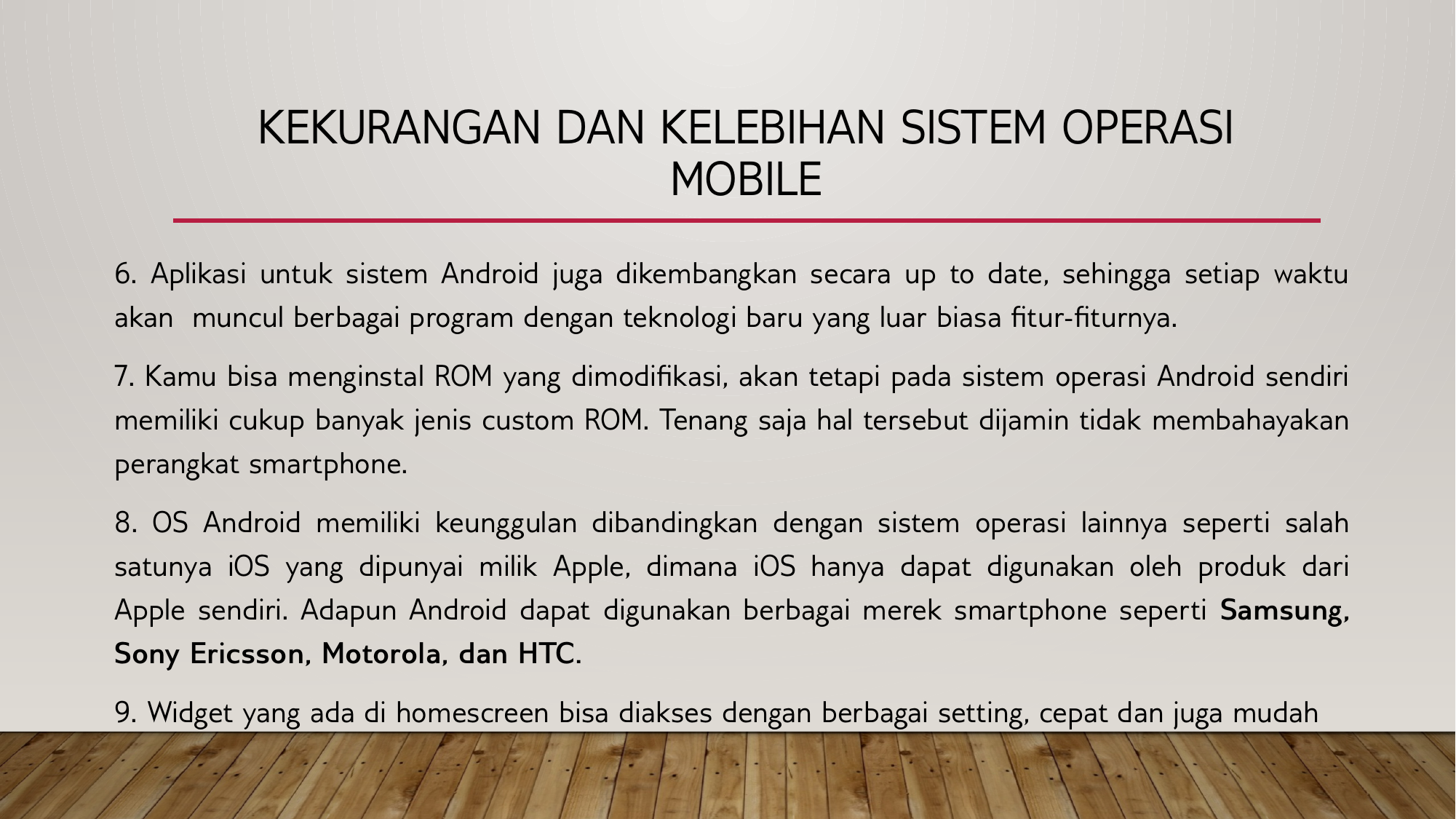

# Kekurangan dan kelebihan sistem operasi mobile
6. Aplikasi untuk sistem Android juga dikembangkan secara up to date, sehingga setiap waktu akan  muncul berbagai program dengan teknologi baru yang luar biasa fitur-fiturnya.
7. Kamu bisa menginstal ROM yang dimodifikasi, akan tetapi pada sistem operasi Android sendiri memiliki cukup banyak jenis custom ROM. Tenang saja hal tersebut dijamin tidak membahayakan perangkat smartphone.
8. OS Android memiliki keunggulan dibandingkan dengan sistem operasi lainnya seperti salah satunya iOS yang dipunyai milik Apple, dimana iOS hanya dapat digunakan oleh produk dari Apple sendiri. Adapun Android dapat digunakan berbagai merek smartphone seperti Samsung, Sony Ericsson, Motorola, dan HTC.
9. Widget yang ada di homescreen bisa diakses dengan berbagai setting, cepat dan juga mudah